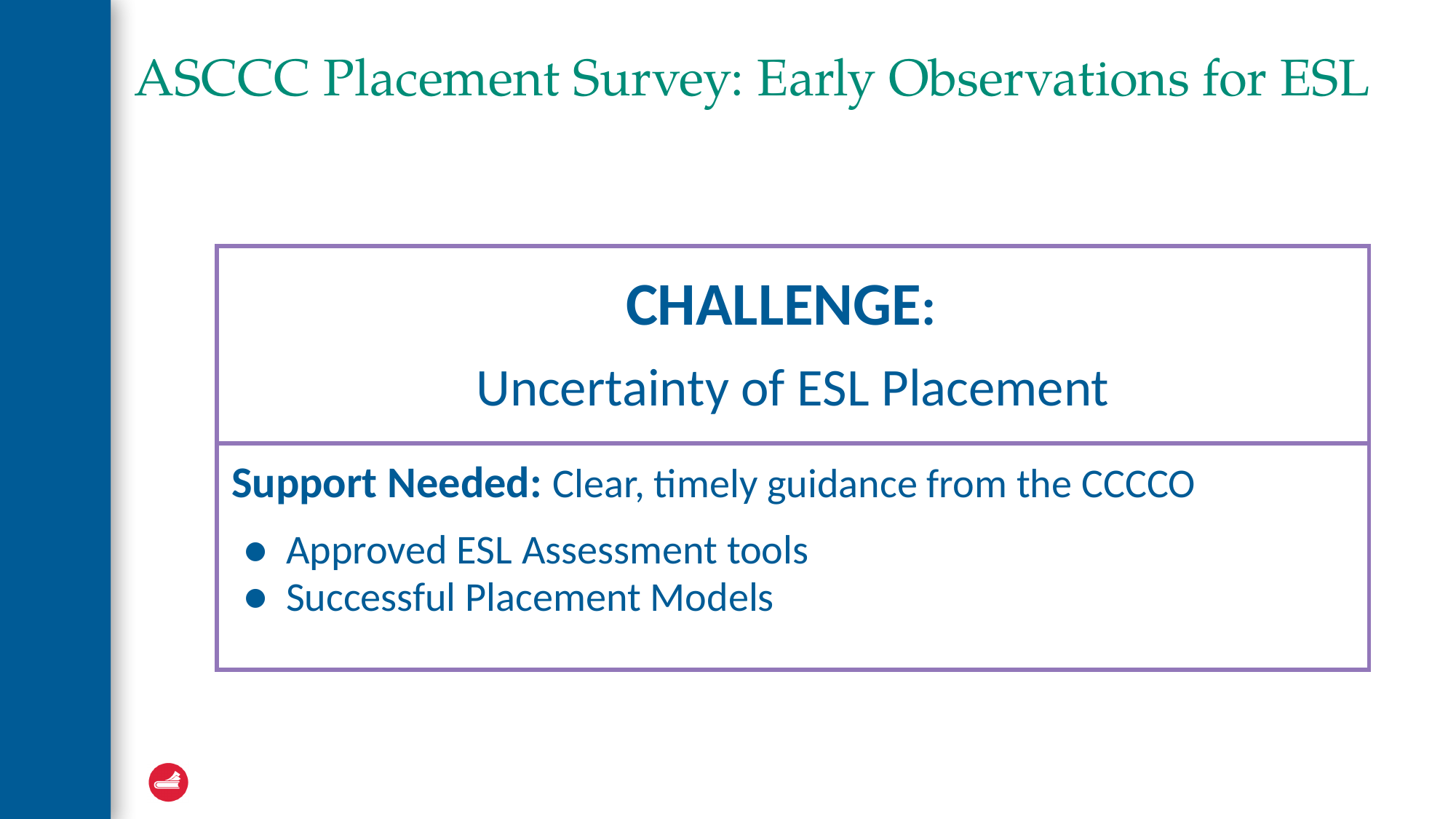

# ASCCC Placement Survey: Early Observations for ESL
| CHALLENGE: Uncertainty of ESL Placement |
| --- |
| Support Needed: Clear, timely guidance from the CCCCO Approved ESL Assessment tools Successful Placement Models |